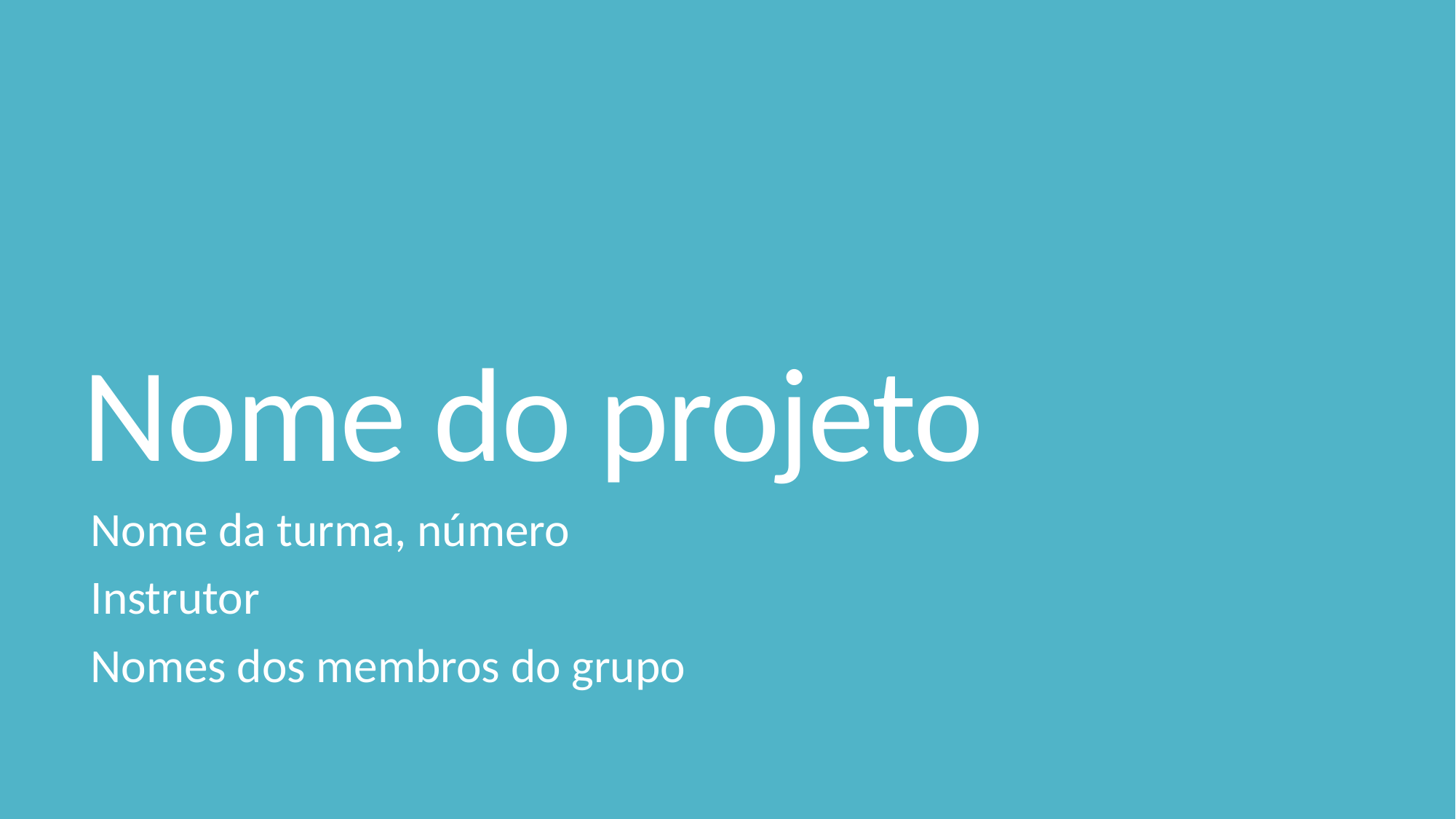

# Nome do projeto
Nome da turma, número
Instrutor
Nomes dos membros do grupo